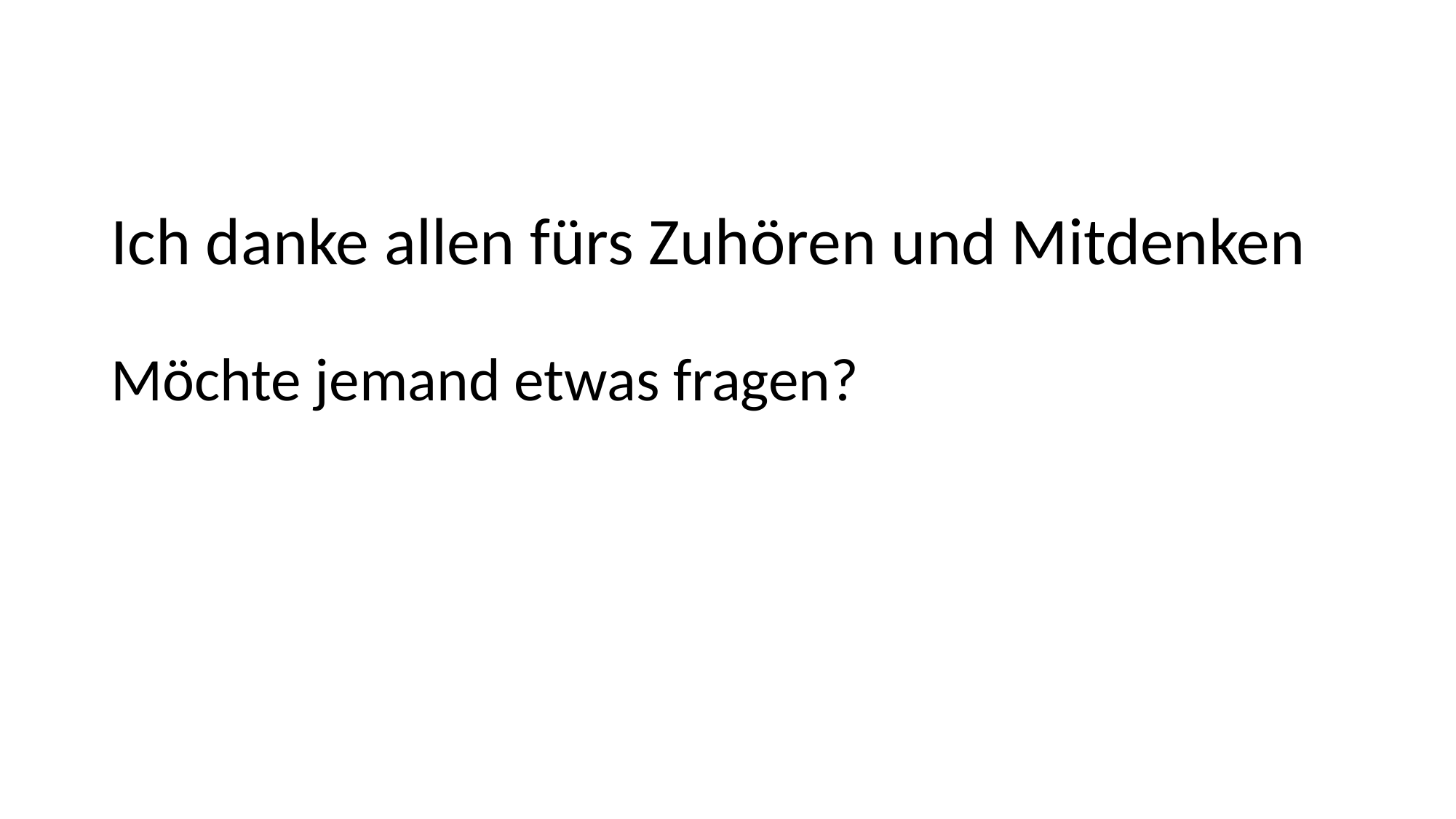

# Ich danke allen fürs Zuhören und Mitdenken
Möchte jemand etwas fragen?